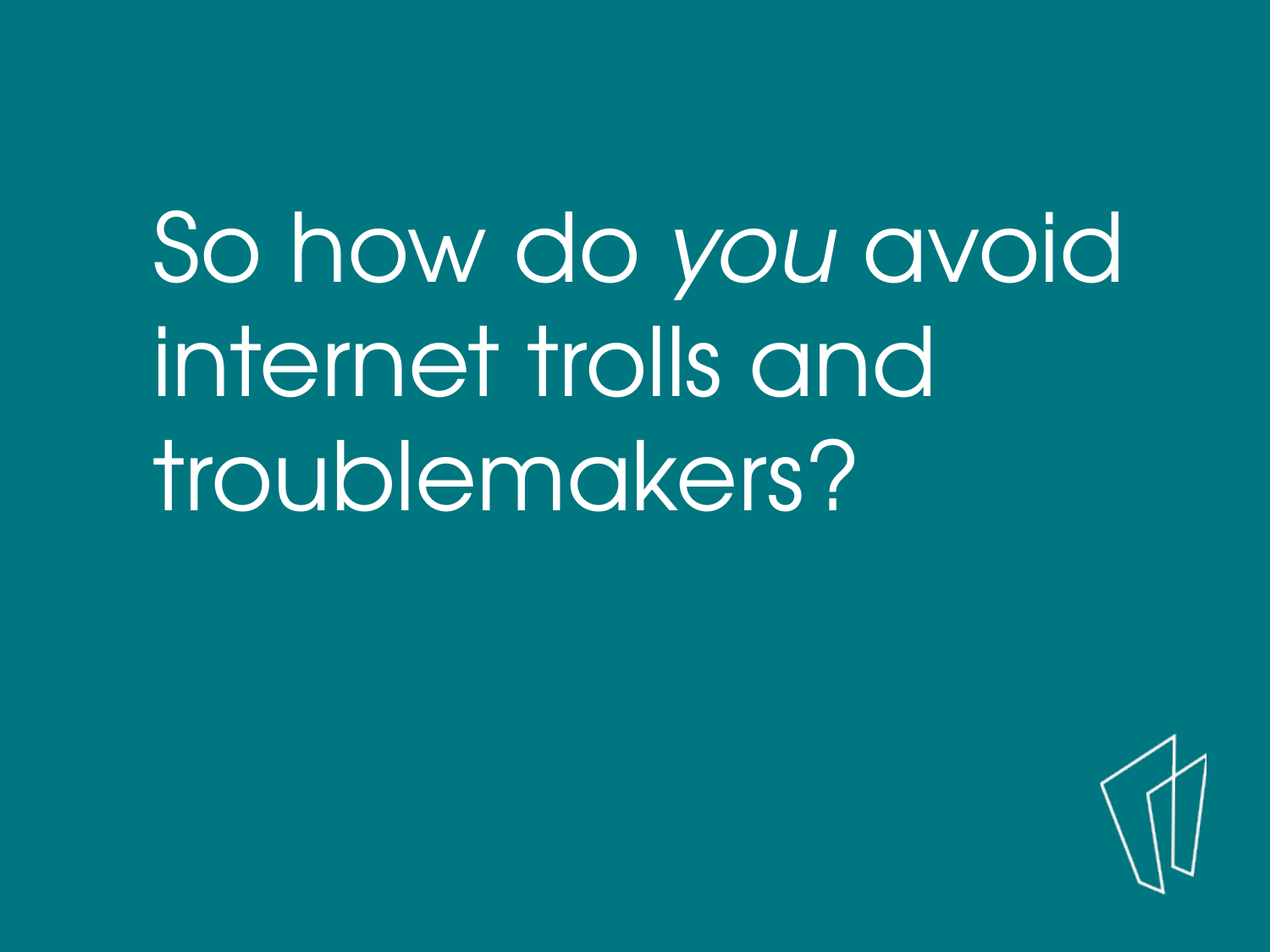

So how do you avoid internet trolls and troublemakers?